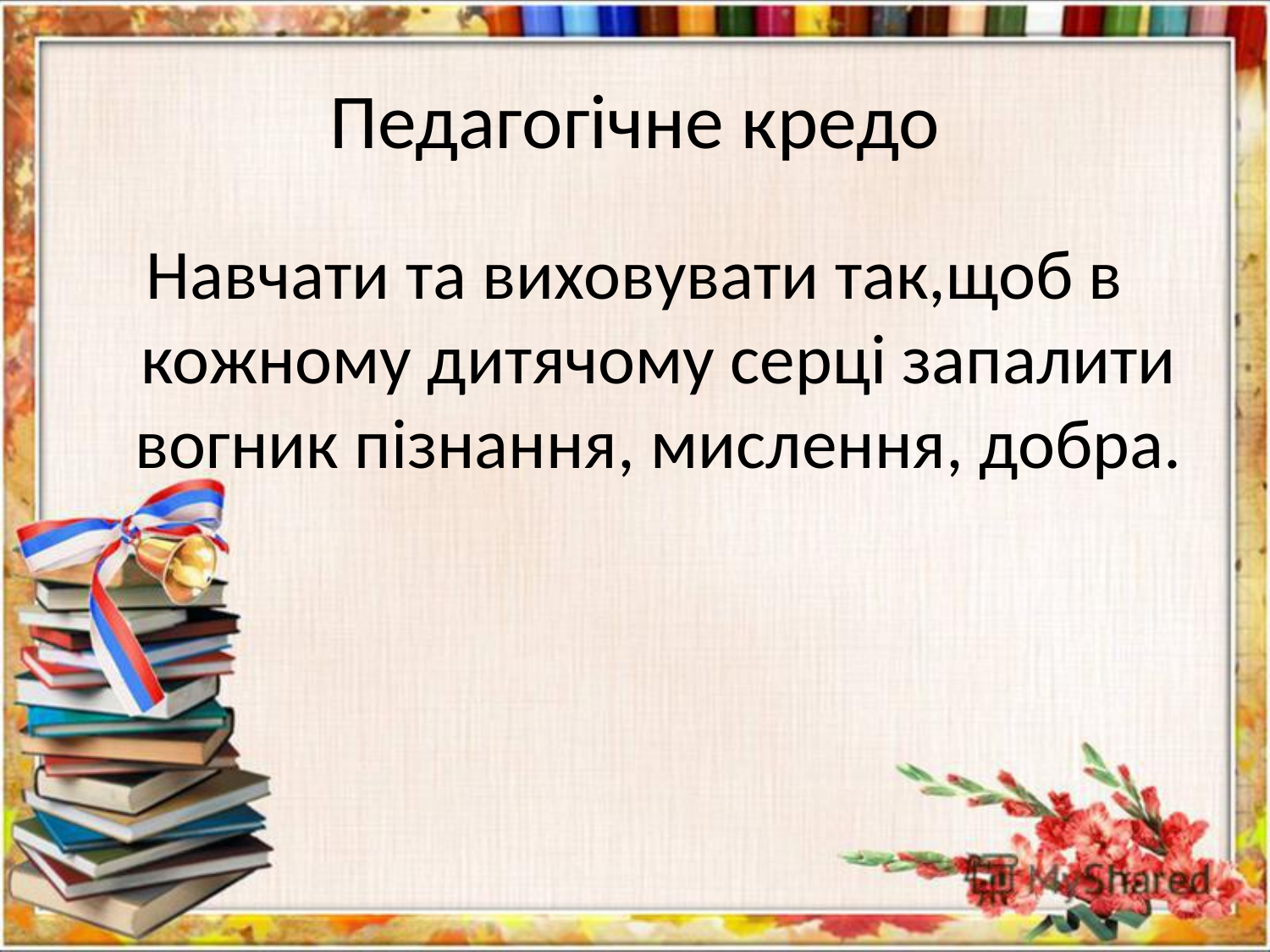

# Педагогічне кредо
Навчати та виховувати так,щоб в кожному дитячому серці запалити вогник пізнання, мислення, добра.